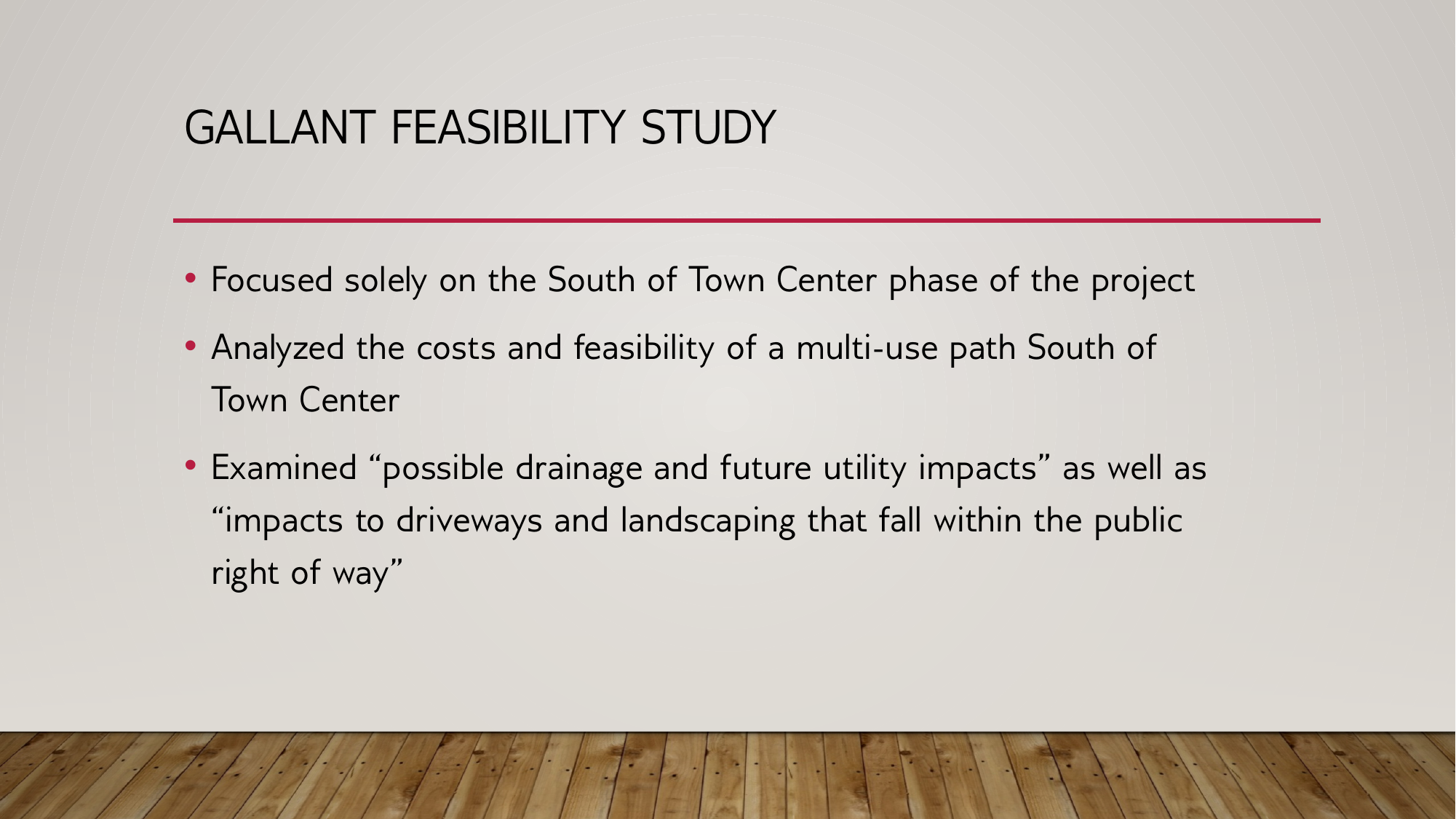

# Gallant Feasibility Study
Focused solely on the South of Town Center phase of the project
Analyzed the costs and feasibility of a multi-use path South of Town Center
Examined “possible drainage and future utility impacts” as well as “impacts to driveways and landscaping that fall within the public right of way”